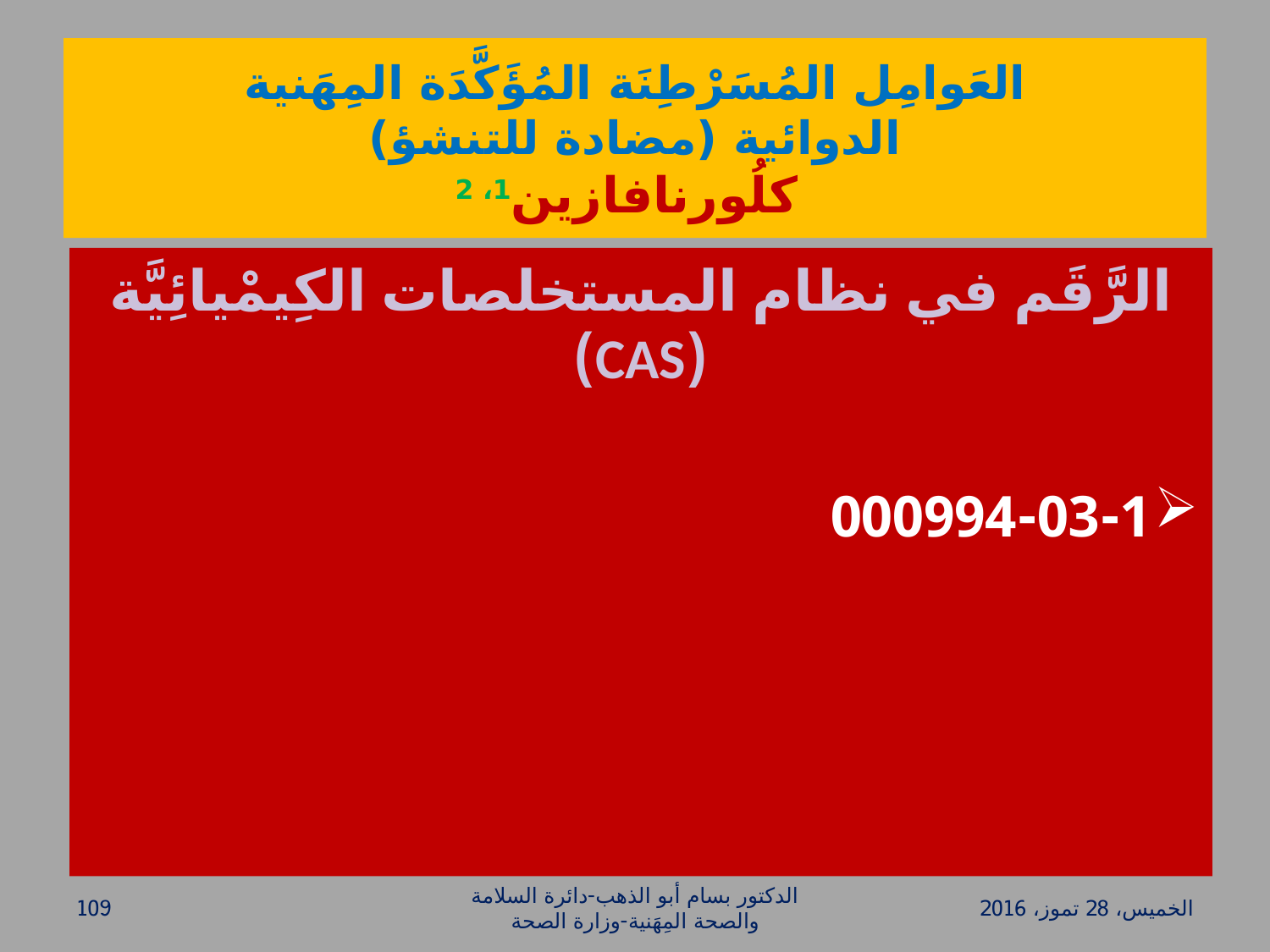

# العَوامِل المُسَرْطِنَة المُؤَكَّدَة المِهَنية الدوائية (مضادة للتنشؤ) كلُورنافازين1، 2
الرَّقَم في نظام المستخلصات الكِيمْيائِيَّة (CAS)

000994-03-1
109
الدكتور بسام أبو الذهب-دائرة السلامة والصحة المِهَنية-وزارة الصحة
الخميس، 28 تموز، 2016